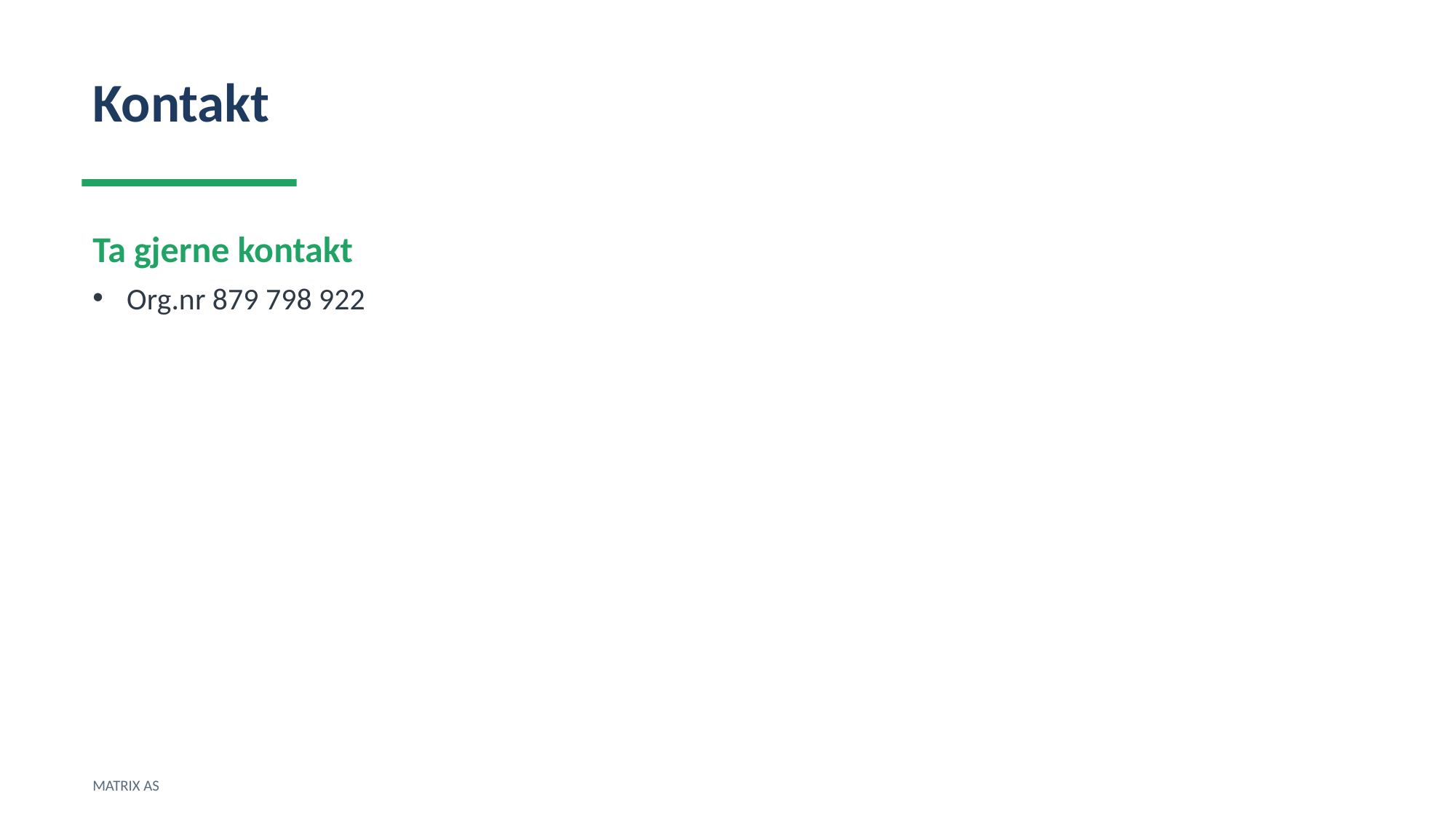

Kontakt

Ta gjerne kontakt
Org.nr 879 798 922
MATRIX AS